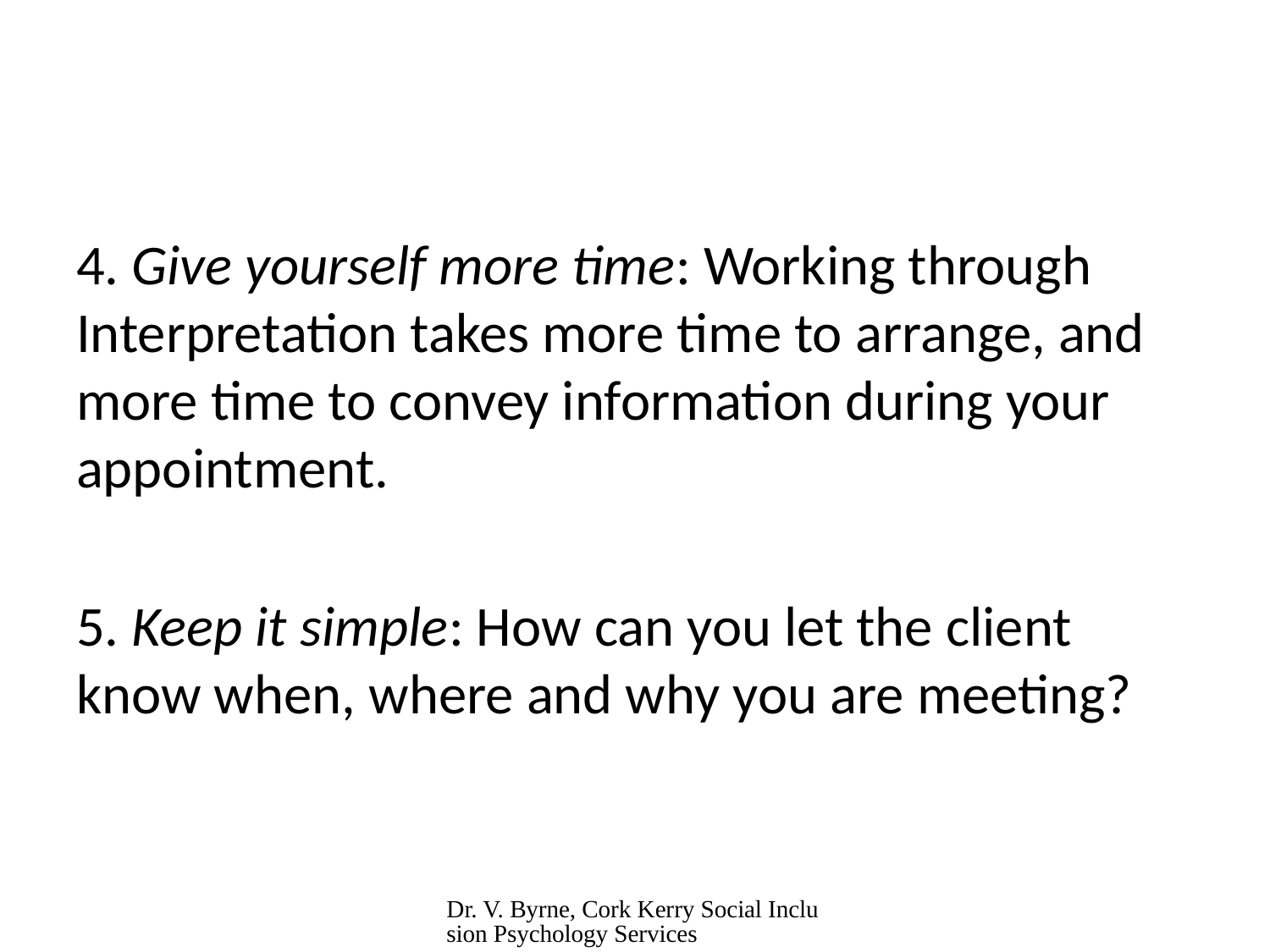

#
4. Give yourself more time: Working through Interpretation takes more time to arrange, and more time to convey information during your appointment.

5. Keep it simple: How can you let the client know when, where and why you are meeting?

Dr. V. Byrne, Cork Kerry Social Inclusion Psychology Services